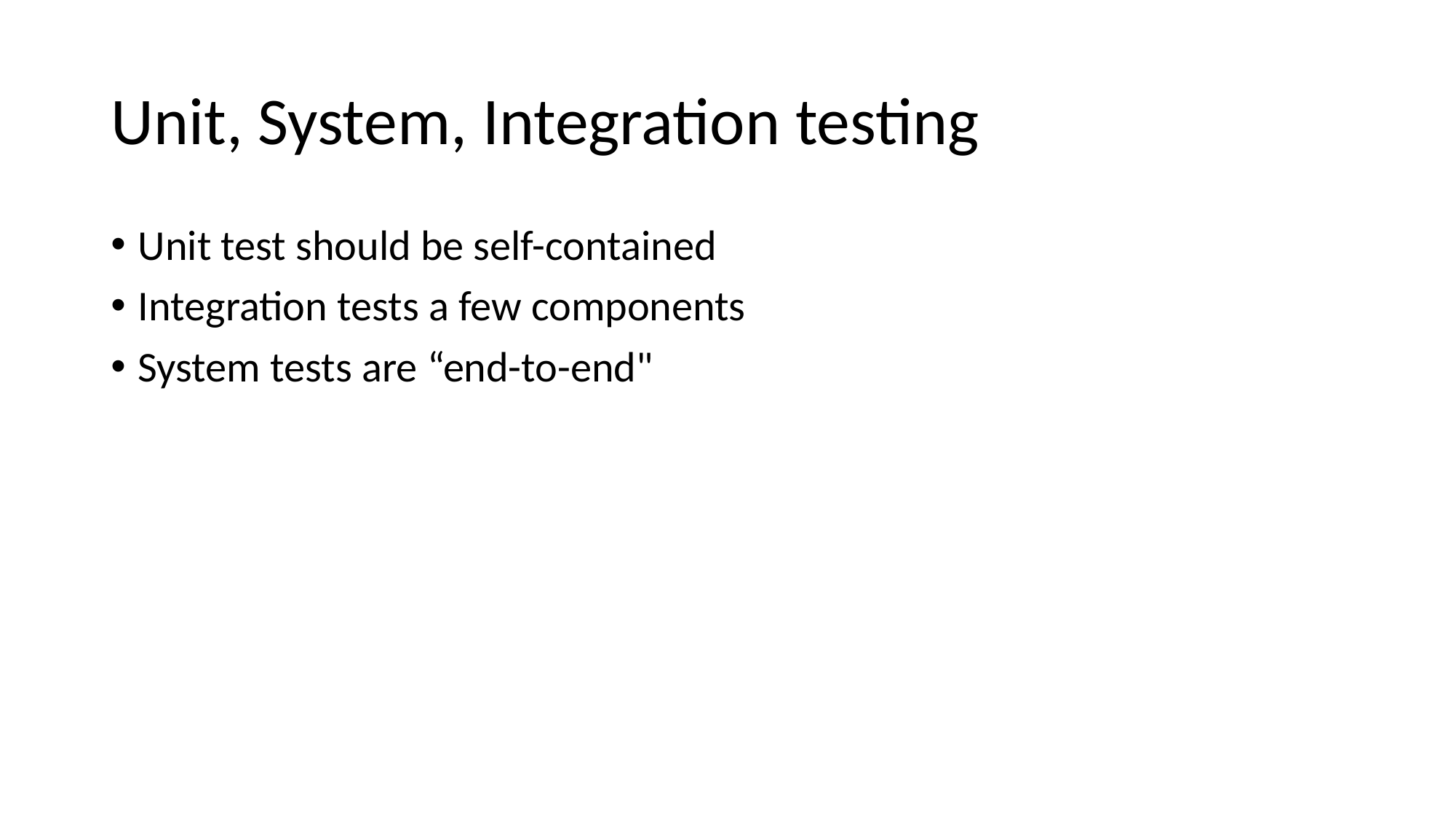

# Unit, System, Integration testing
Unit test should be self-contained
Integration tests a few components
System tests are “end-to-end"